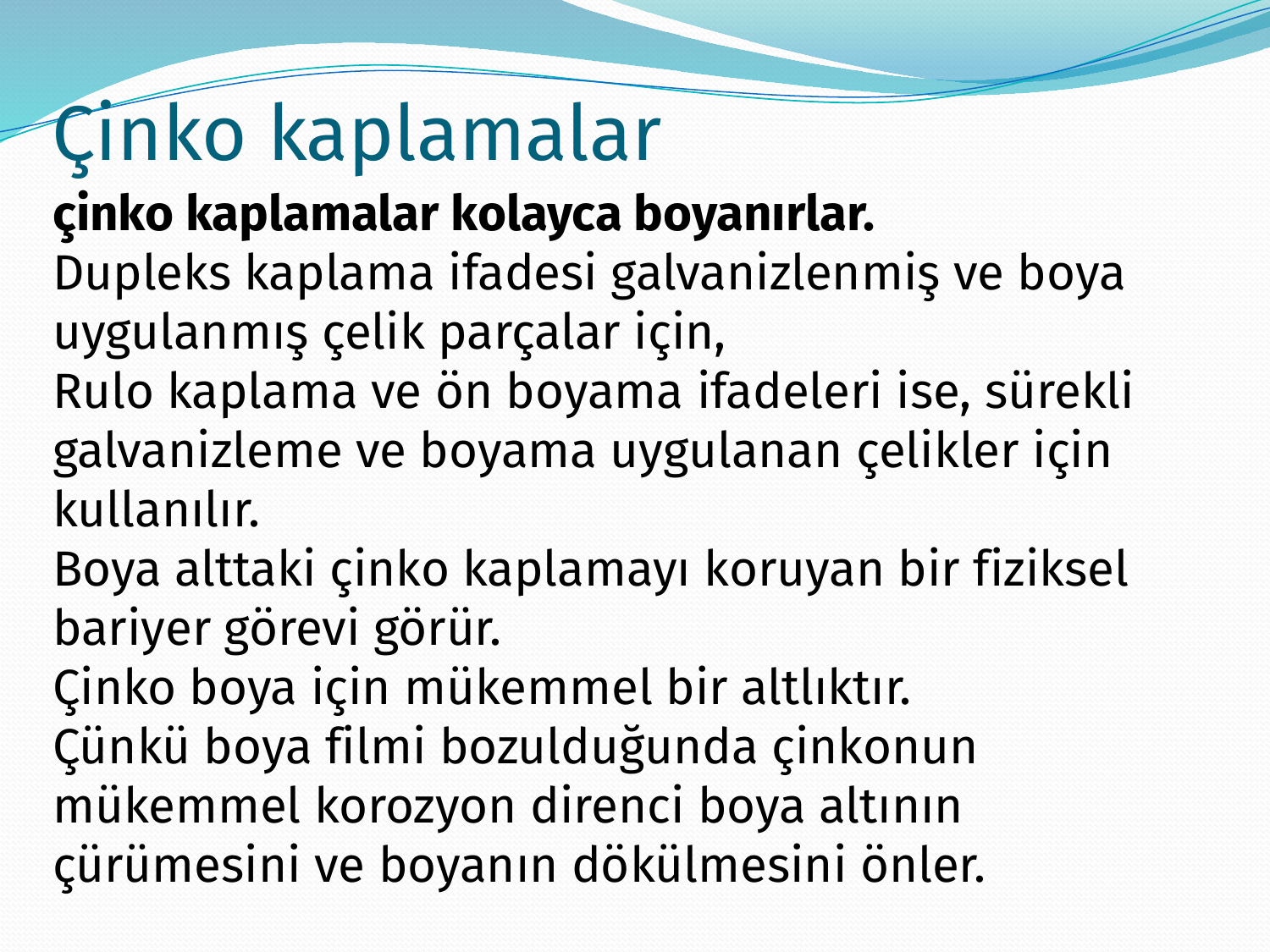

# Çinko kaplamalar
çinko kaplamalar kolayca boyanırlar.
Dupleks kaplama ifadesi galvanizlenmiş ve boya uygulanmış çelik parçalar için,
Rulo kaplama ve ön boyama ifadeleri ise, sürekli galvanizleme ve boyama uygulanan çelikler için kullanılır.
Boya alttaki çinko kaplamayı koruyan bir fiziksel bariyer görevi görür.
Çinko boya için mükemmel bir altlıktır.
Çünkü boya filmi bozulduğunda çinkonun mükemmel korozyon direnci boya altının çürümesini ve boyanın dökülmesini önler.